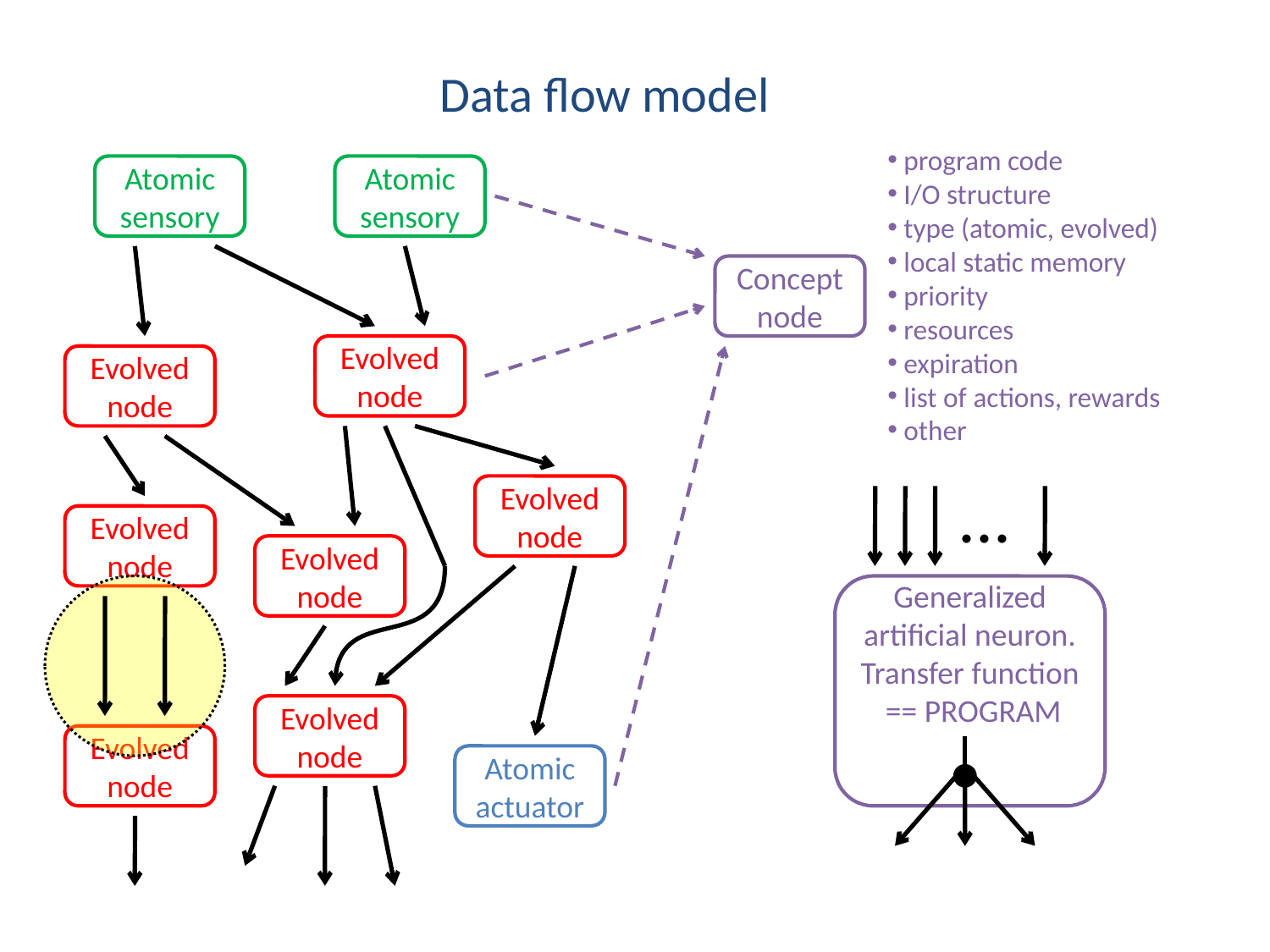

Data flow model
 program code
 I/O structure
 type (atomic, evolved)
 local static memory
 priority
 resources
 expiration
 list of actions, rewards
 other
Atomic sensory
Atomic sensory
Conceptnode
Evolved node
Evolved node
...
Evolved node
Evolved node
Evolved node

Generalized artificial neuron.
Transfer function
 == PROGRAM

Evolved node
Evolved node
Atomic actuator